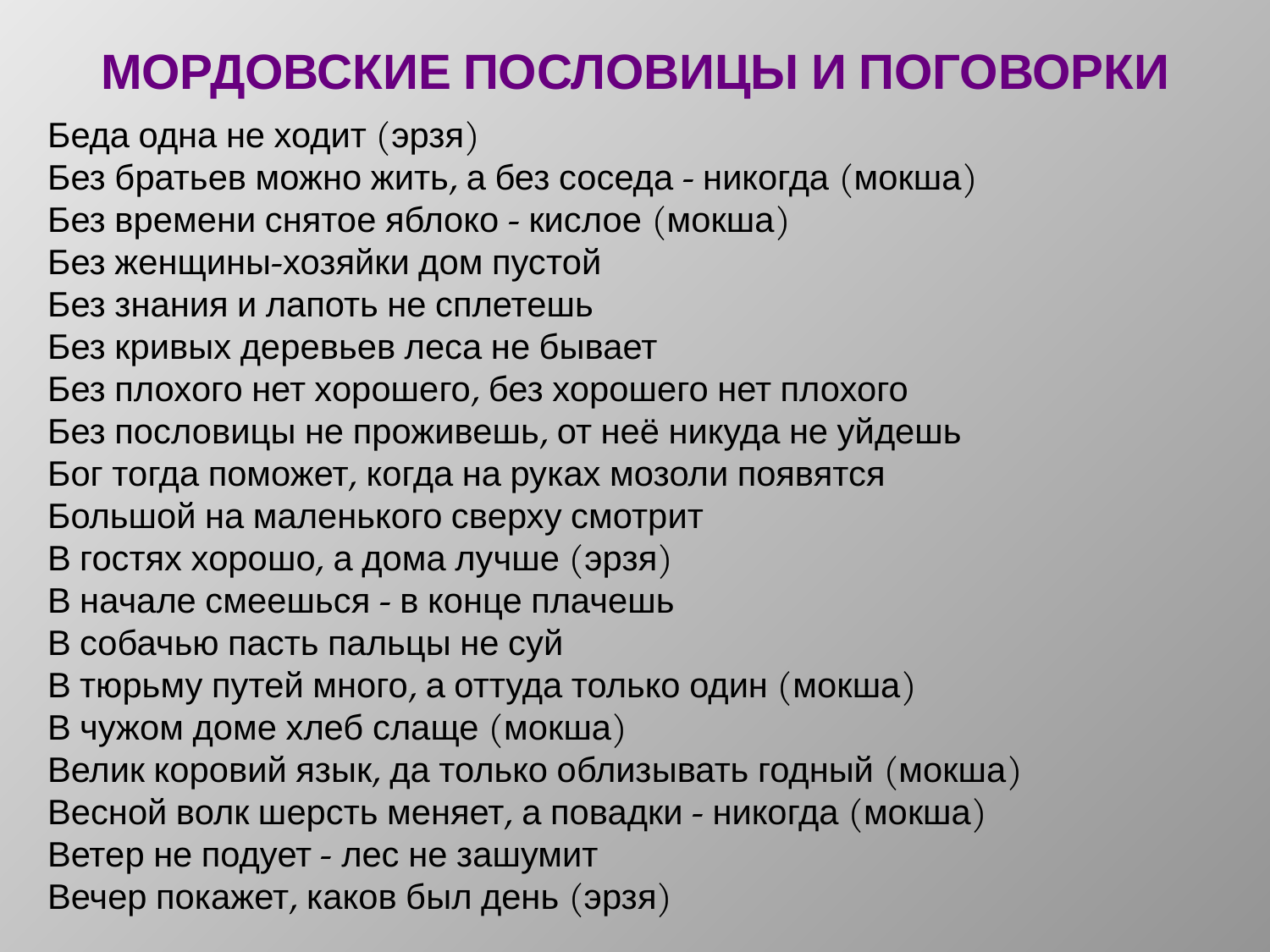

Мордовские пословицы и поговорки
Беда одна не ходит (эрзя)
Без братьев можно жить, а без соседа - никогда (мокша)
Без времени снятое яблоко - кислое (мокша)
Без женщины-хозяйки дом пустой
Без знания и лапоть не сплетешь
Без кривых деревьев леса не бывает
Без плохого нет хорошего, без хорошего нет плохого
Без пословицы не проживешь, от неё никуда не уйдешь
Бог тогда поможет, когда на руках мозоли появятся
Большой на маленького сверху смотрит
В гостях хорошо, а дома лучше (эрзя)
В начале смеешься - в конце плачешь
В собачью пасть пальцы не суй
В тюрьму путей много, а оттуда только один (мокша)
В чужом доме хлеб слаще (мокша)
Велик коровий язык, да только облизывать годный (мокша)
Весной волк шерсть меняет, а повадки - никогда (мокша)
Ветер не подует - лес не зашумит
Вечер покажет, каков был день (эрзя)